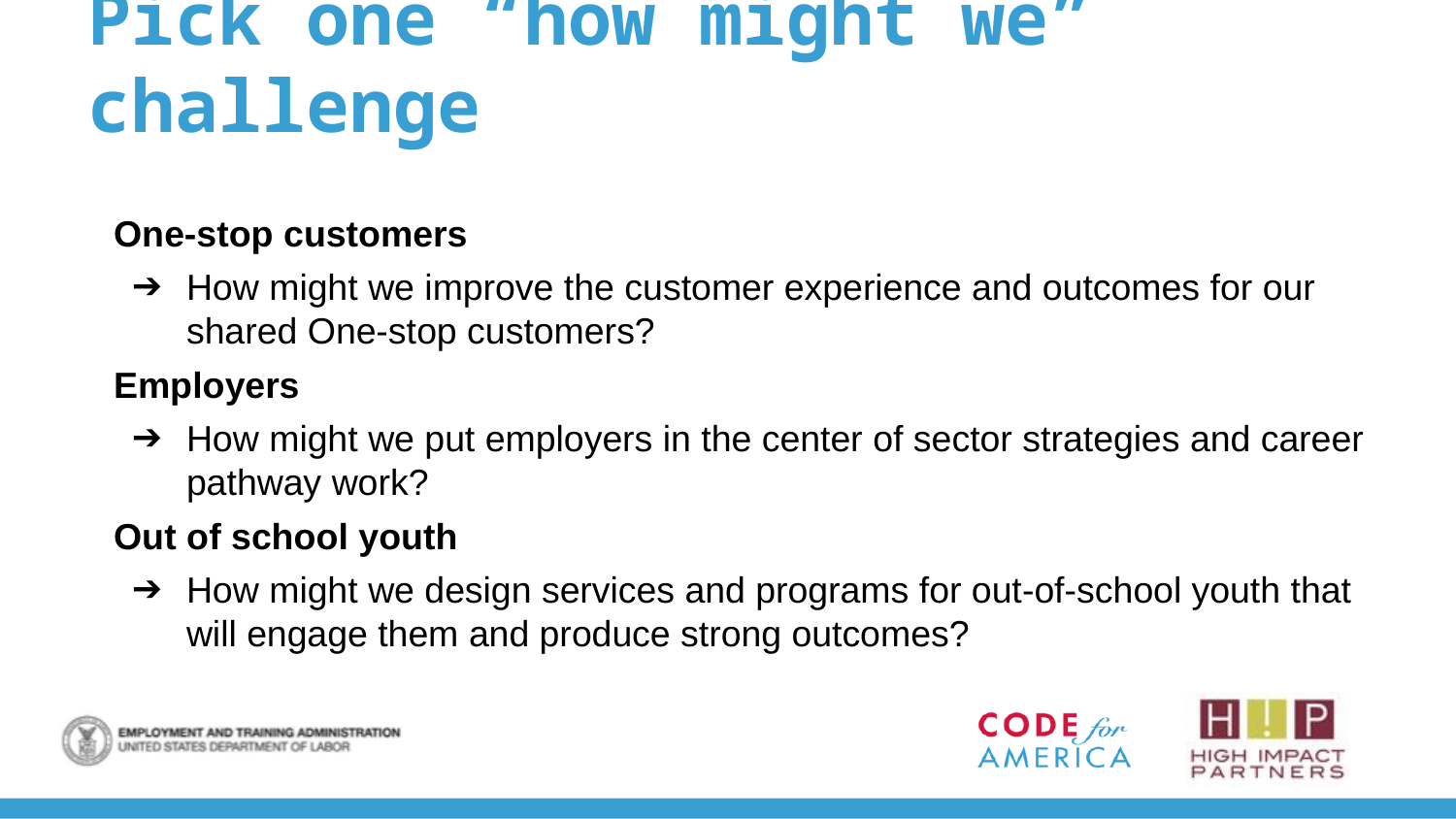

# Pick one “how might we” challenge
One-stop customers
How might we improve the customer experience and outcomes for our shared One-stop customers?
Employers
How might we put employers in the center of sector strategies and career pathway work?
Out of school youth
How might we design services and programs for out-of-school youth that will engage them and produce strong outcomes?